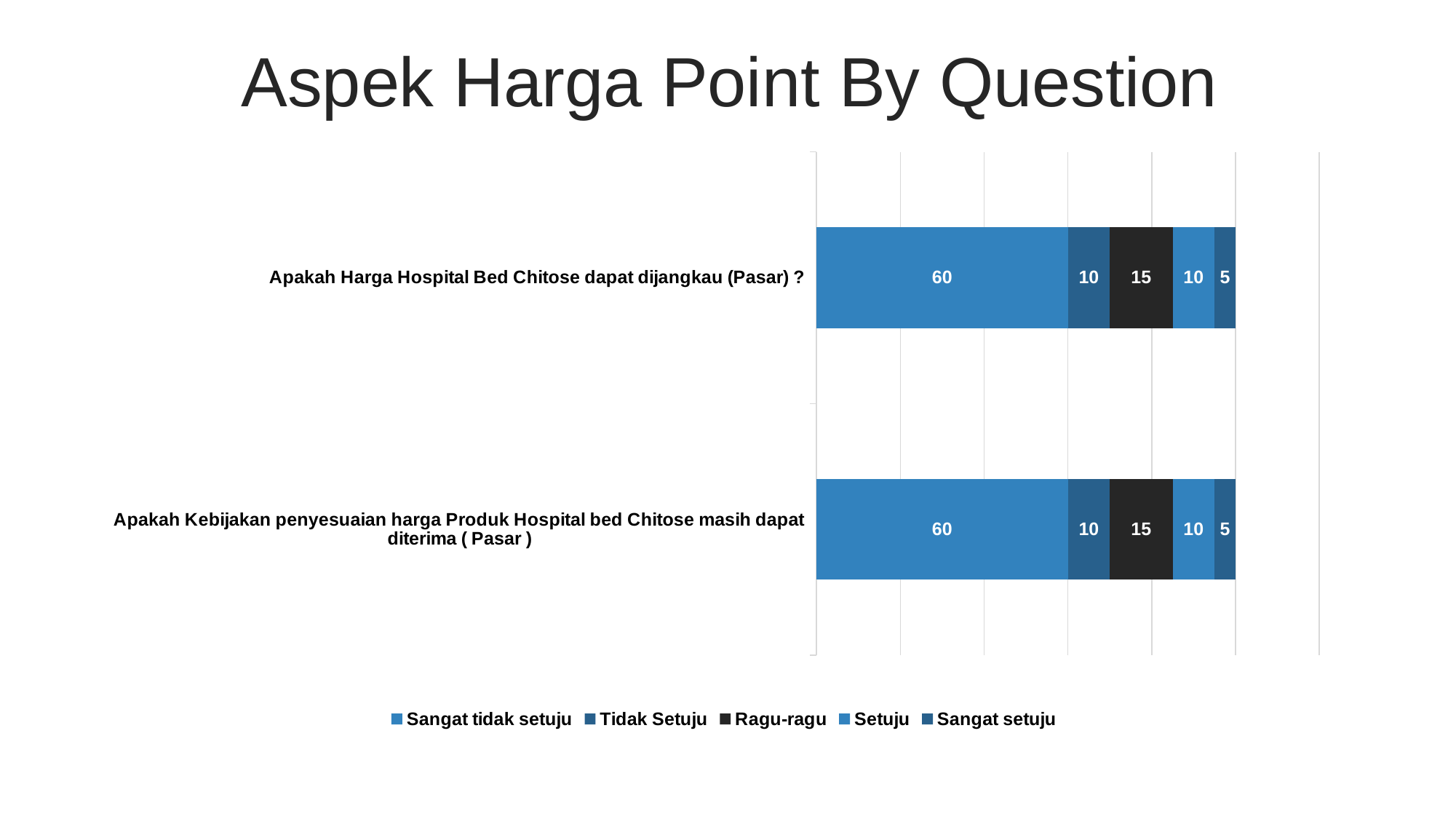

Aspek Harga Point By Question

### Chart

| Category | Sangat tidak setuju | Tidak Setuju | Ragu-ragu | Setuju | Sangat setuju |
|---|---|---|---|---|---|
| Apakah Kebijakan penyesuaian harga Produk Hospital bed Chitose masih dapat diterima ( Pasar ) | 60.0 | 10.0 | 15.0 | 10.0 | 5.0 |
| Apakah Harga Hospital Bed Chitose dapat dijangkau (Pasar) ? | 60.0 | 10.0 | 15.0 | 10.0 | 5.0 |
Add Text Here
Add Text Here
Add Text Here